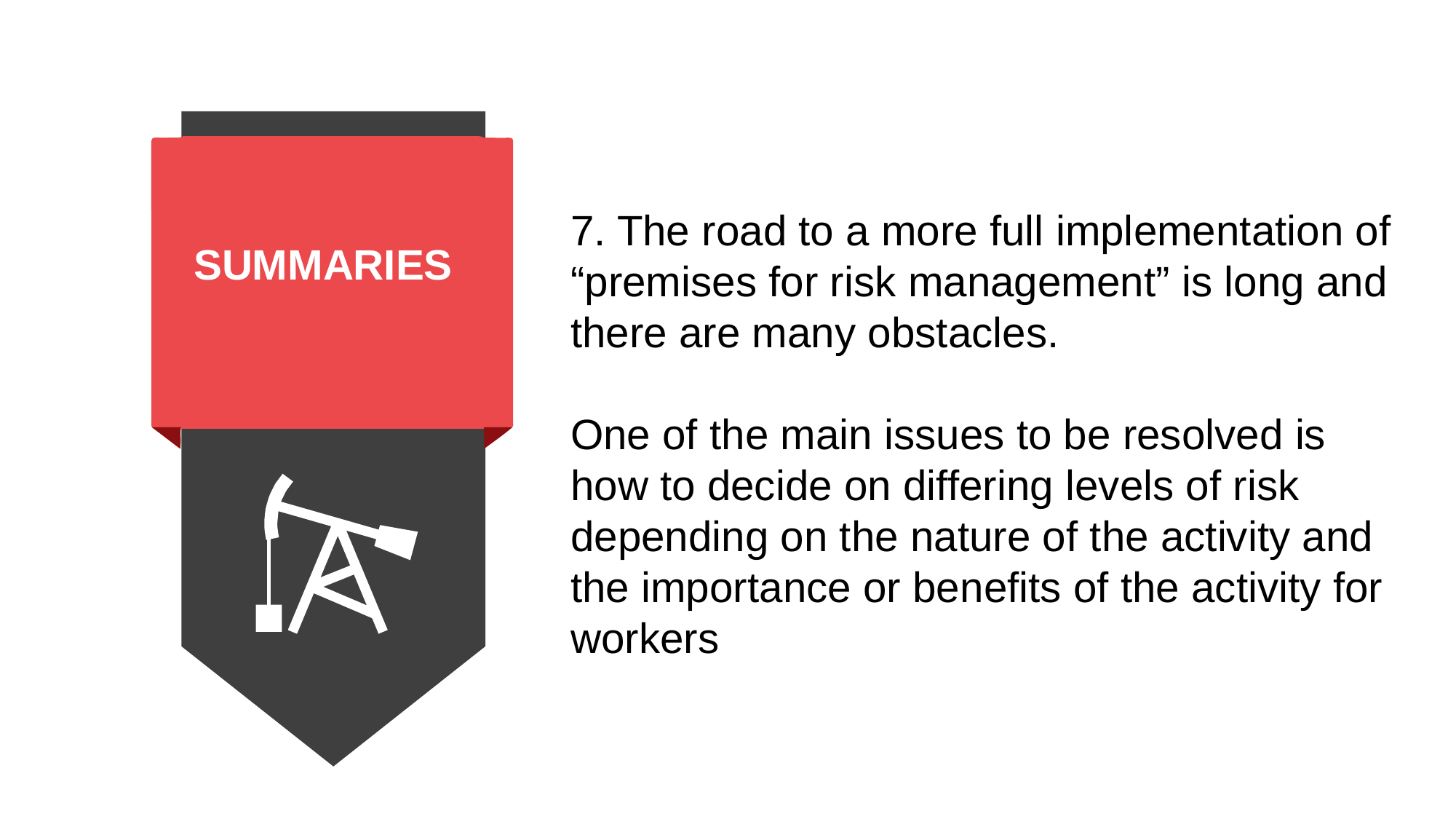

SUMMARIES

7. The road to a more full implementation of “premises for risk management” is long and there are many obstacles.

One of the main issues to be resolved is how to decide on differing levels of risk depending on the nature of the activity and the importance or benefits of the activity for workers